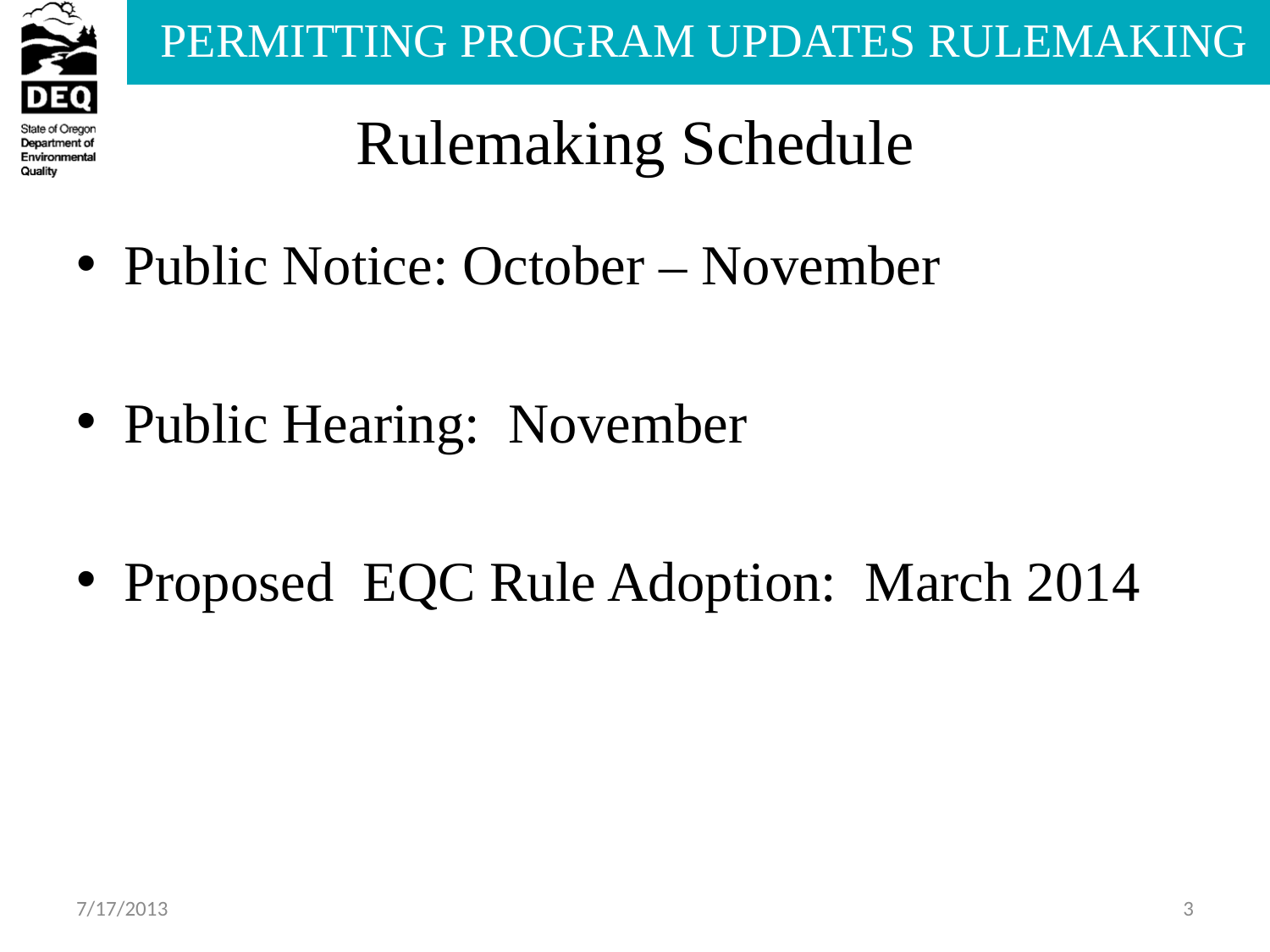

# Rulemaking Schedule
Public Notice: October – November

Public Hearing:  November

Proposed  EQC Rule Adoption:  March 2014
7/17/2013
3